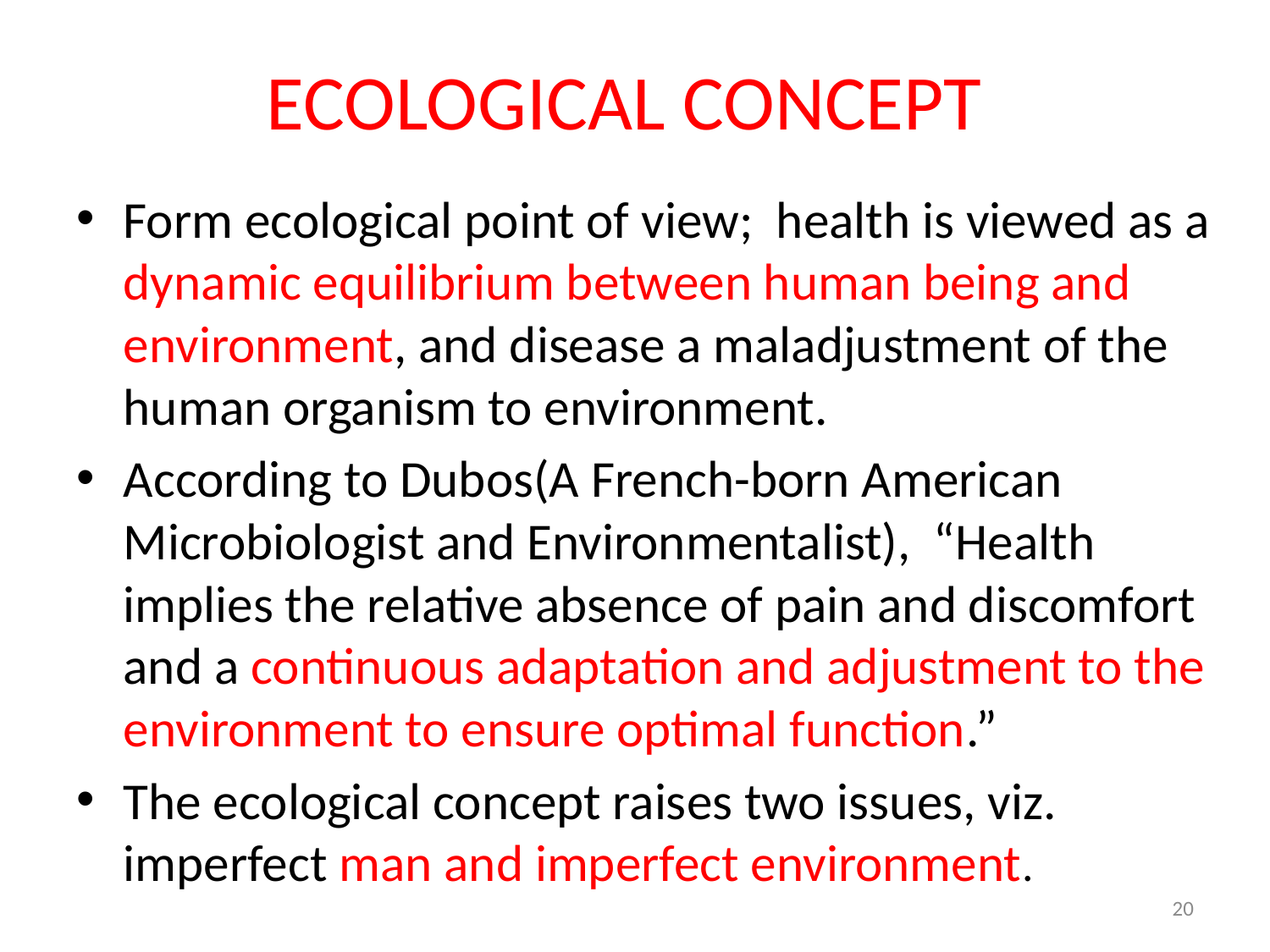

# ECOLOGICAL CONCEPT
Form ecological point of view;  health is viewed as a dynamic equilibrium between human being and environment, and disease a maladjustment of the human organism to environment.
According to Dubos(A French-born American Microbiologist and Environmentalist),  “Health implies the relative absence of pain and discomfort and a continuous adaptation and adjustment to the environment to ensure optimal function.”
The ecological concept raises two issues, viz. imperfect man and imperfect environment.
20